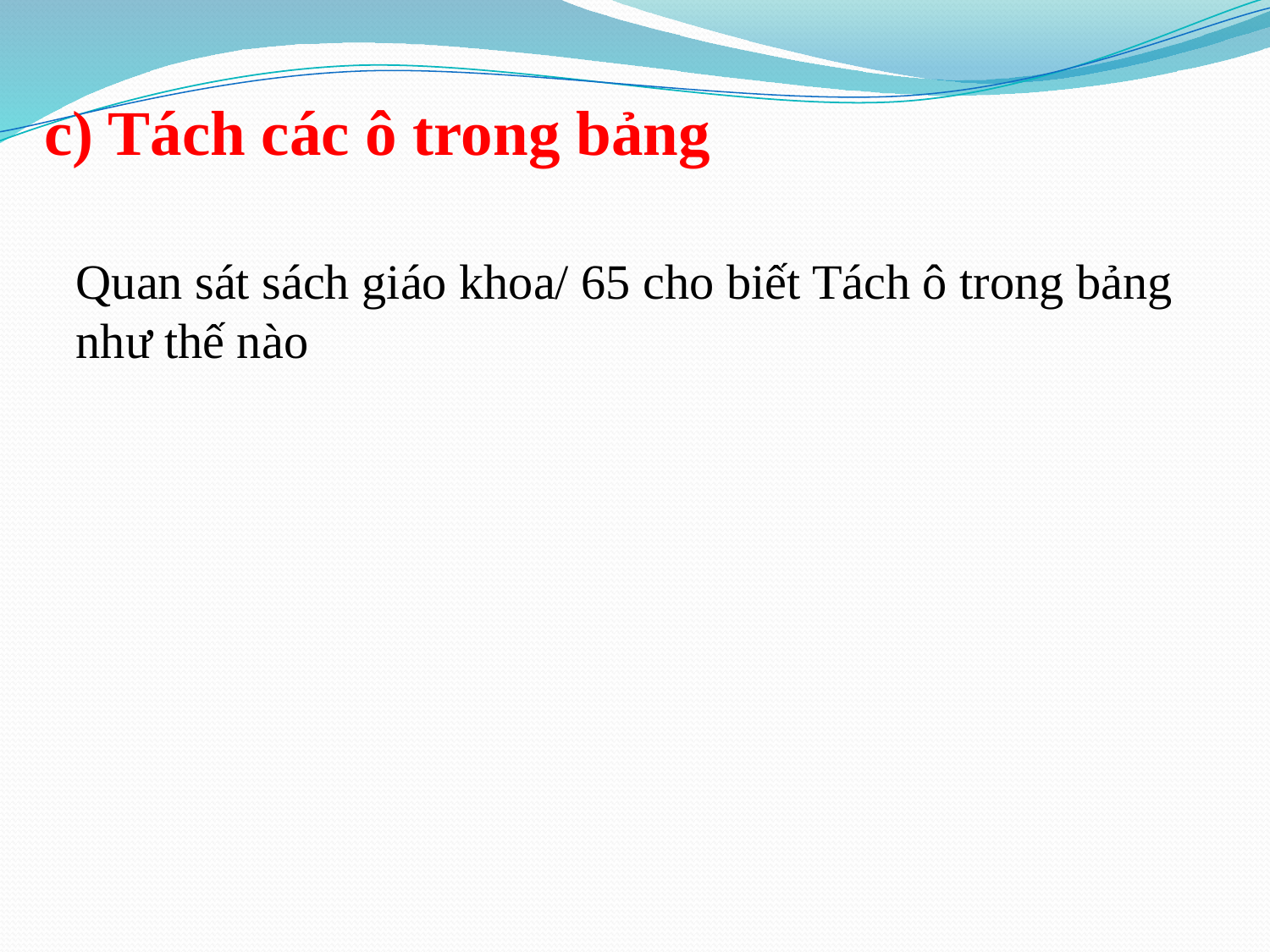

c) Tách các ô trong bảng
Quan sát sách giáo khoa/ 65 cho biết Tách ô trong bảng như thế nào